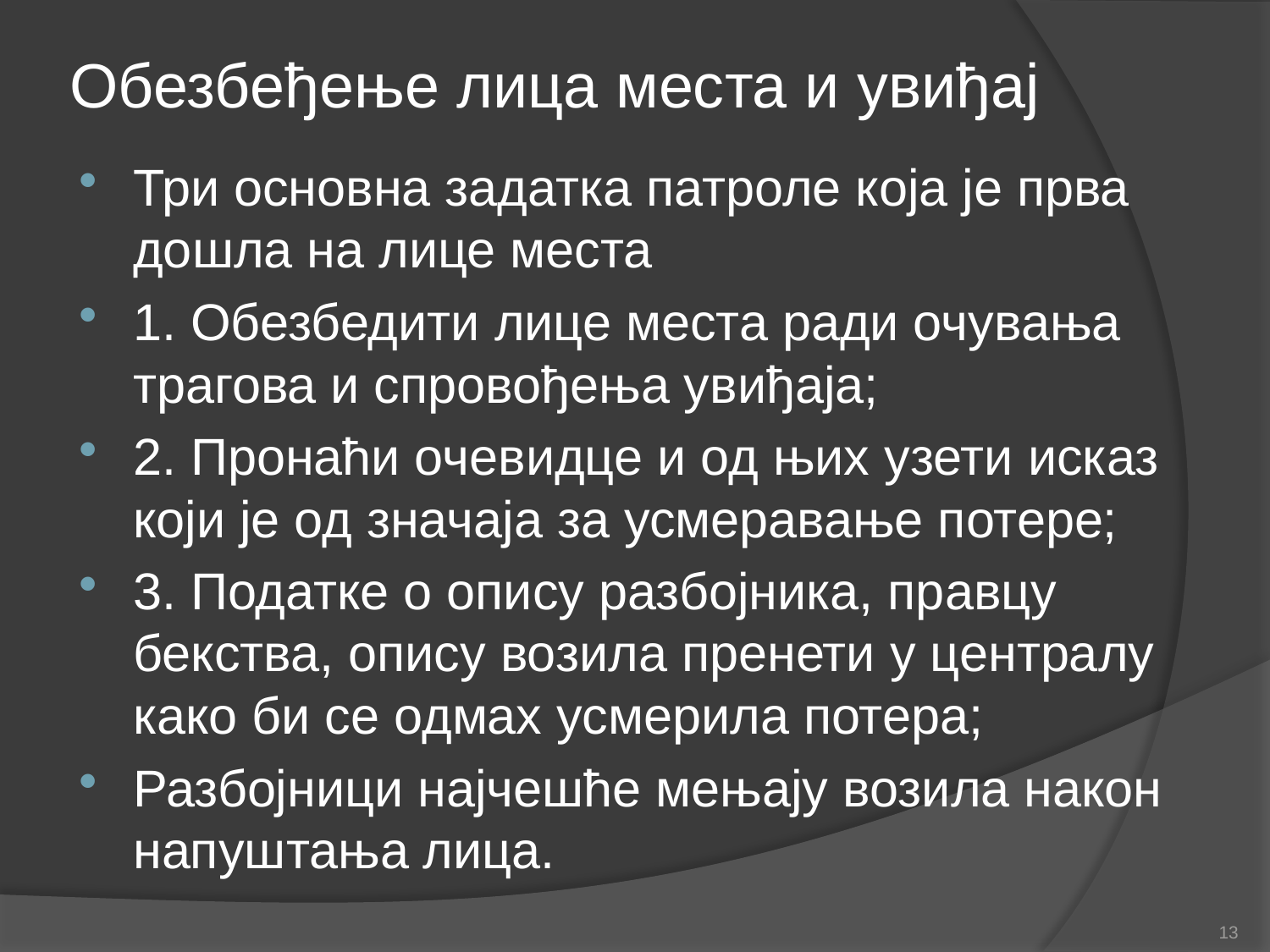

# Обезбеђење лица места и увиђај
Три основна задатка патроле која је прва дошла на лице места
1. Обезбедити лице места ради очувања трагова и спровођења увиђаја;
2. Пронаћи очевидце и од њих узети исказ који је од значаја за усмеравање потере;
3. Податке о опису разбојника, правцу бекства, опису возила пренети у централу како би се одмах усмерила потера;
Разбојници најчешће мењају возила након напуштања лица.
13